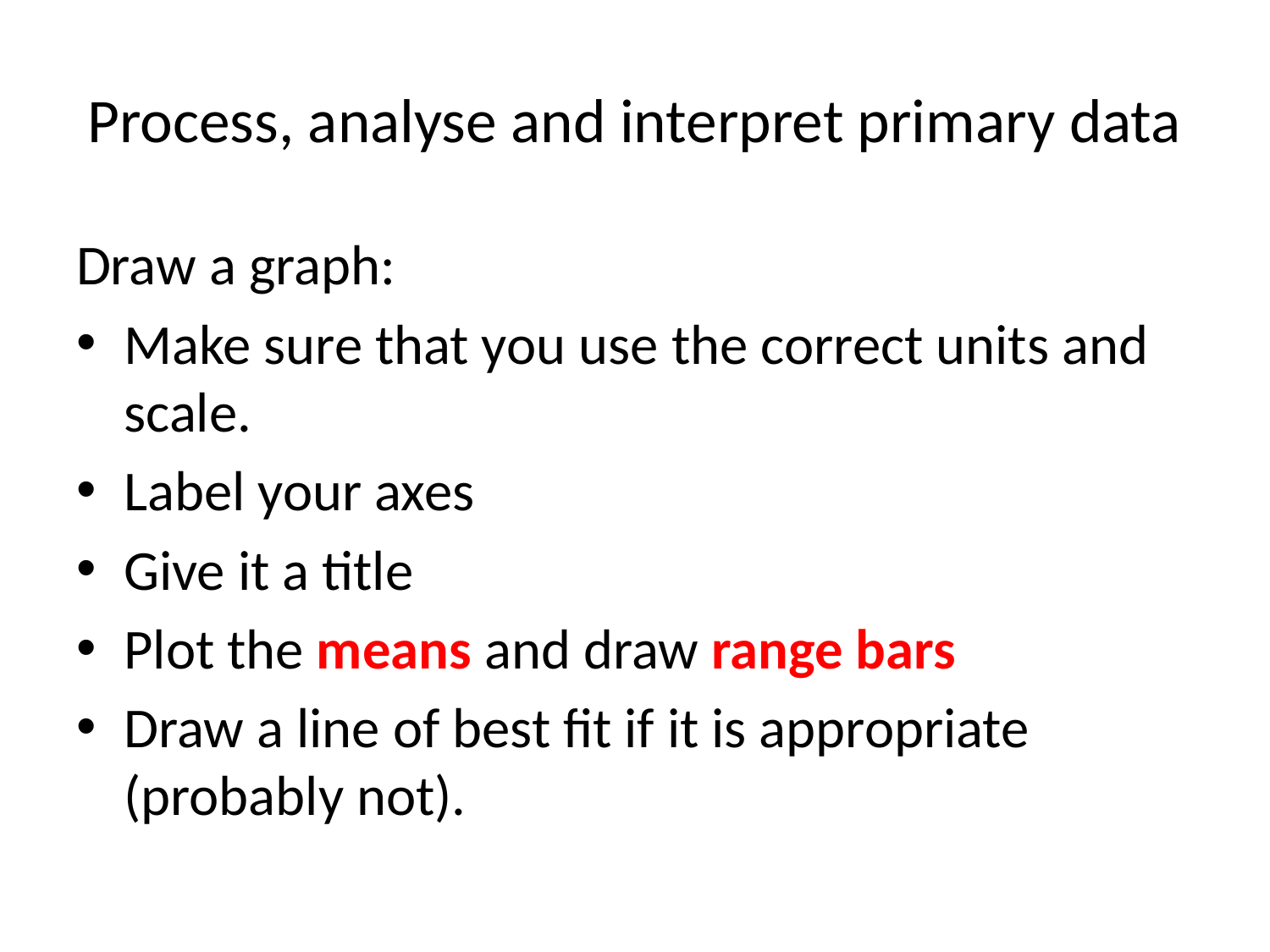

# Process, analyse and interpret primary data
Draw a graph:
Make sure that you use the correct units and scale.
Label your axes
Give it a title
Plot the means and draw range bars
Draw a line of best fit if it is appropriate (probably not).